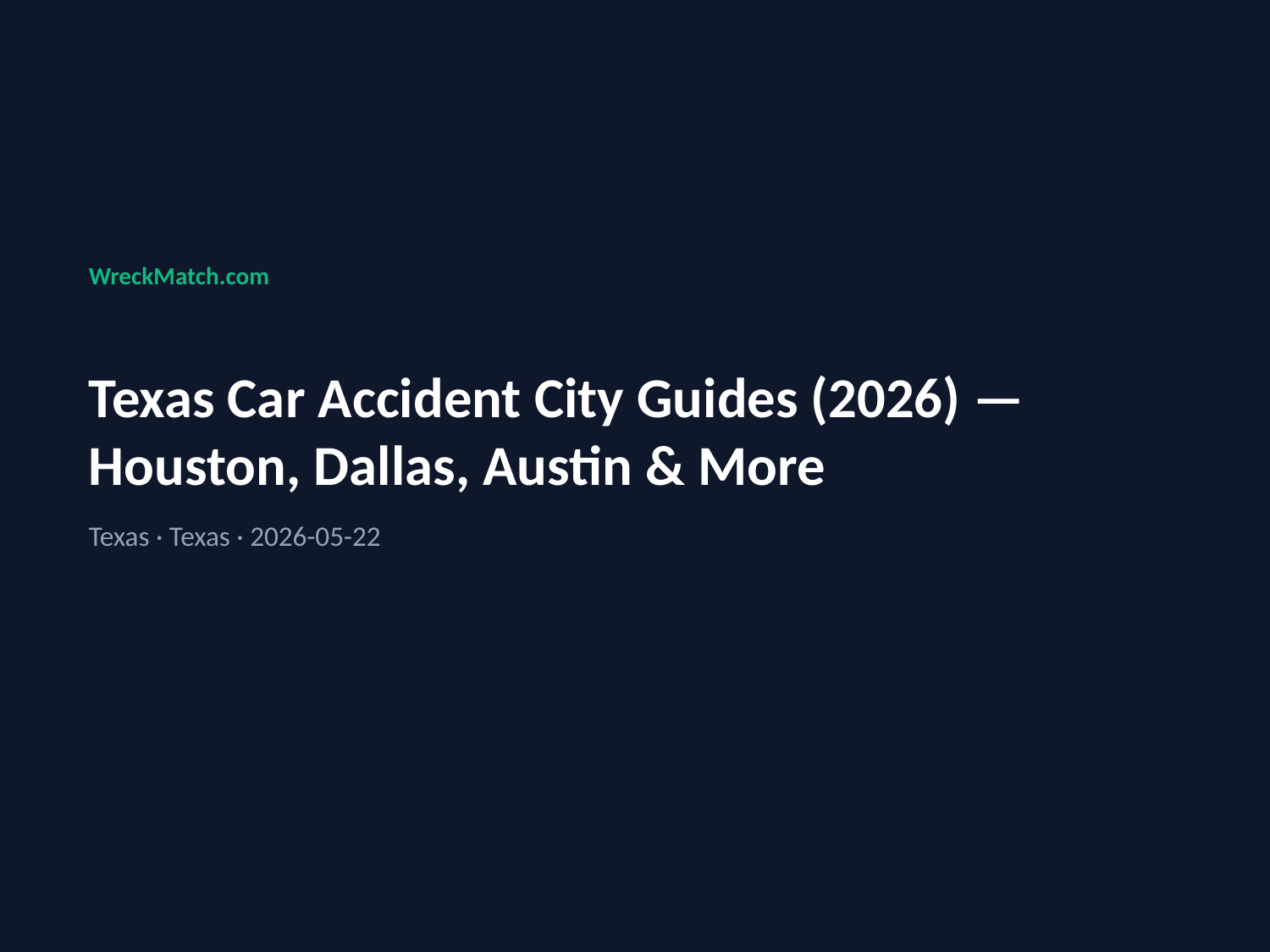

WreckMatch.com
Texas Car Accident City Guides (2026) — Houston, Dallas, Austin & More
Texas · Texas · 2026-05-22